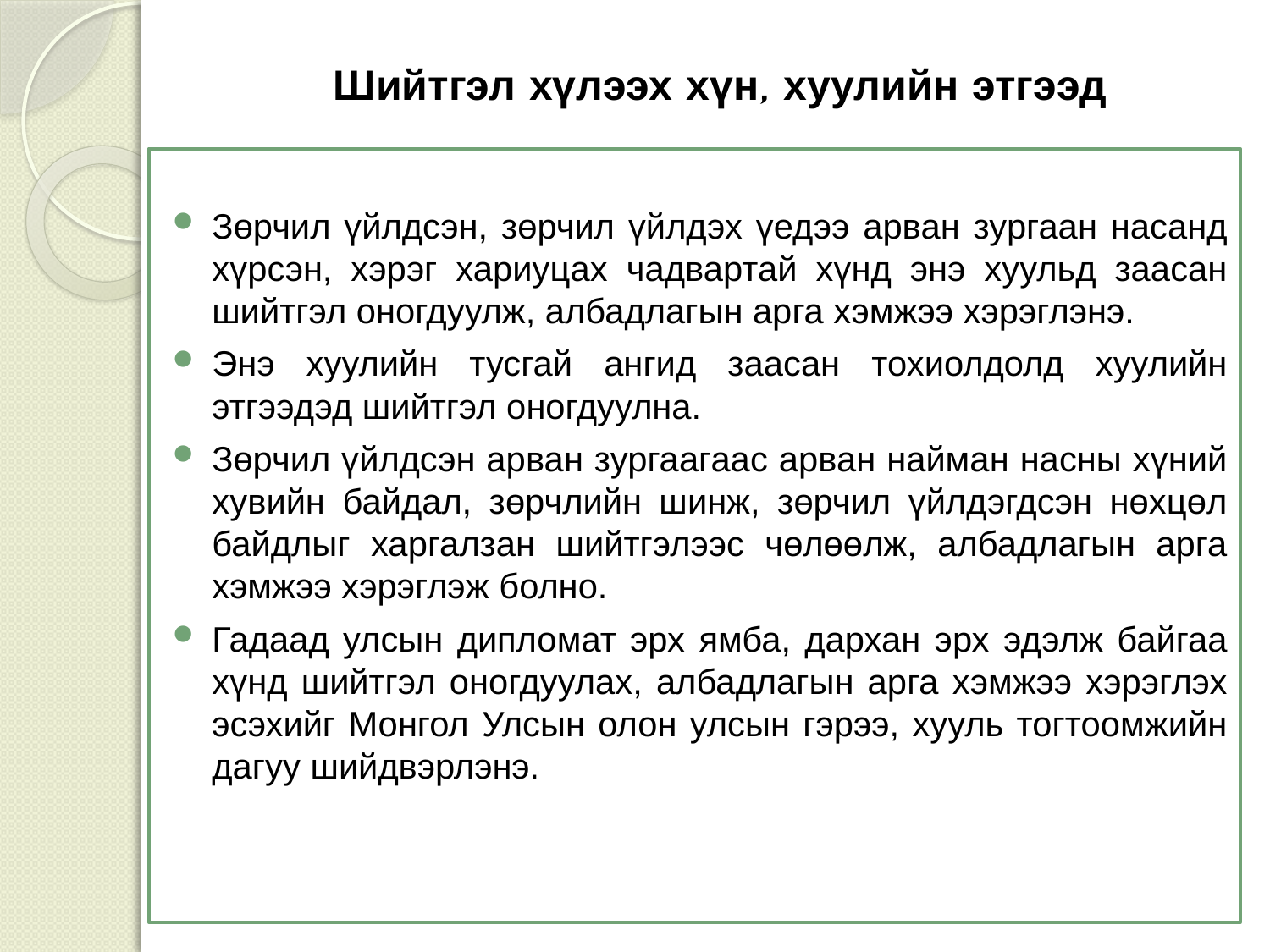

# Шийтгэл хүлээх хүн, хуулийн этгээд

Зөрчил үйлдсэн, зөрчил үйлдэх үедээ арван зургаан насанд хүрсэн, хэрэг хариуцах чадвартай хүнд энэ хуульд заасан шийтгэл оногдуулж, албадлагын арга хэмжээ хэрэглэнэ.
Энэ хуулийн тусгай ангид заасан тохиолдолд хуулийн этгээдэд шийтгэл оногдуулна.
Зөрчил үйлдсэн арван зургаагаас арван найман насны хүний хувийн байдал, зөрчлийн шинж, зөрчил үйлдэгдсэн нөхцөл байдлыг харгалзан шийтгэлээс чөлөөлж, албадлагын арга хэмжээ хэрэглэж болно.
Гадаад улсын дипломат эрх ямба, дархан эрх эдэлж байгаа хүнд шийтгэл оногдуулах, албадлагын арга хэмжээ хэрэглэх эсэхийг Монгол Улсын олон улсын гэрээ, хууль тогтоомжийн дагуу шийдвэрлэнэ.